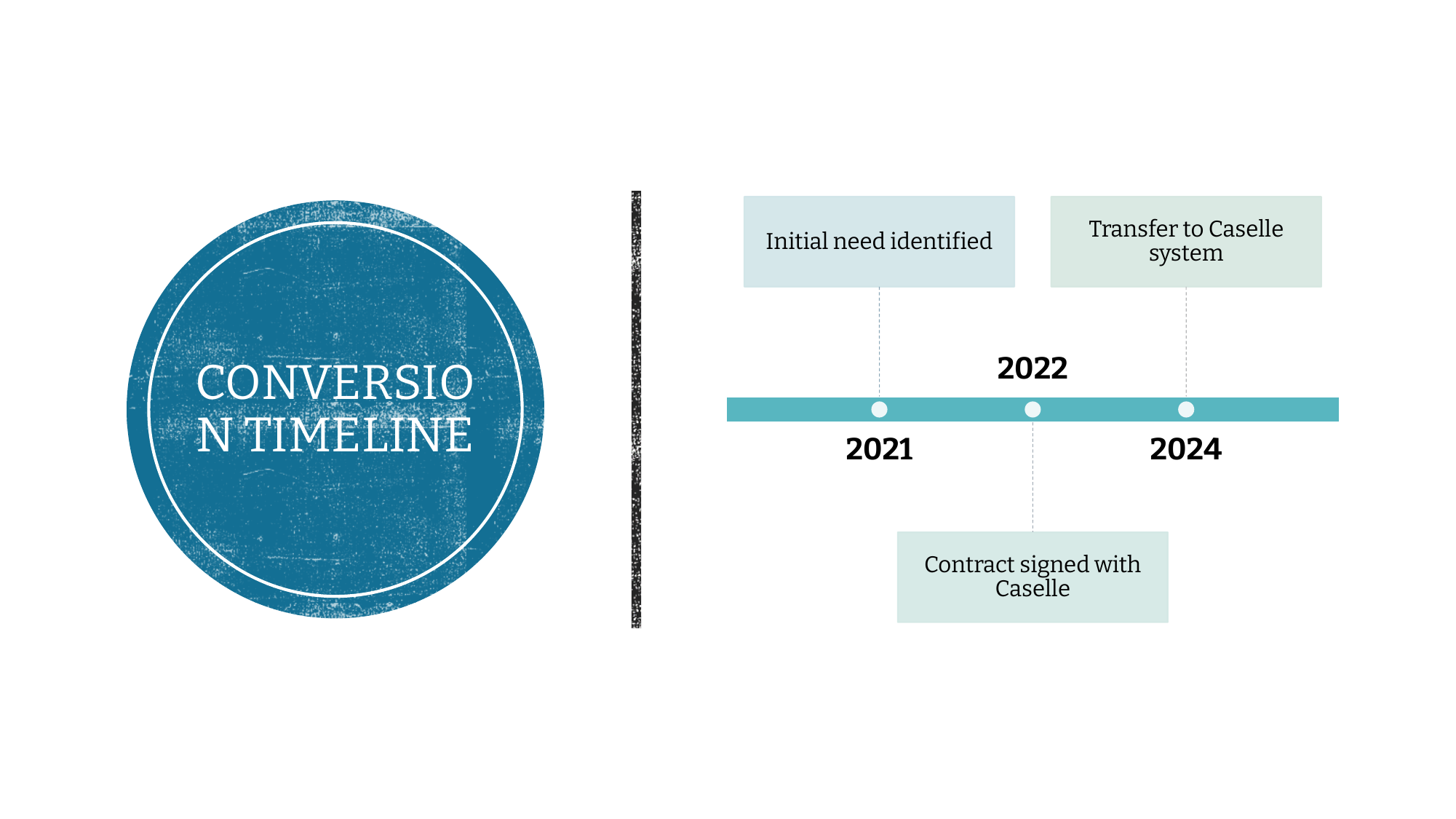

2021
Initial need identified
2022
Contract signed with Caselle
2024
Transfer to Caselle system

# Conversion Timeline